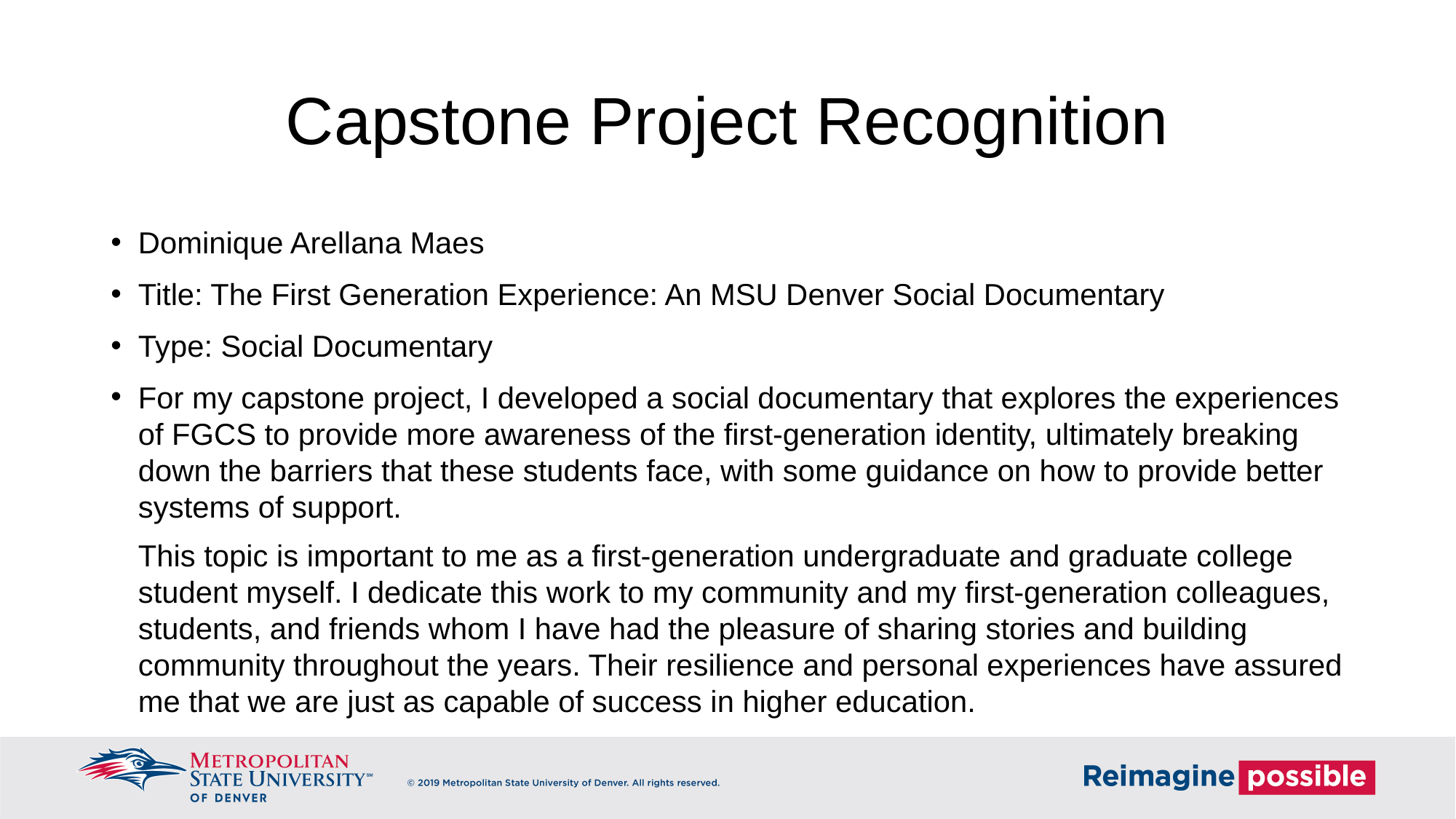

# Capstone Project Recognition
Dominique Arellana Maes
Title: The First Generation Experience: An MSU Denver Social Documentary
Type: Social Documentary
For my capstone project, I developed a social documentary that explores the experiences of FGCS to provide more awareness of the first-generation identity, ultimately breaking down the barriers that these students face, with some guidance on how to provide better systems of support.
This topic is important to me as a first-generation undergraduate and graduate college student myself. I dedicate this work to my community and my first-generation colleagues, students, and friends whom I have had the pleasure of sharing stories and building community throughout the years. Their resilience and personal experiences have assured me that we are just as capable of success in higher education.